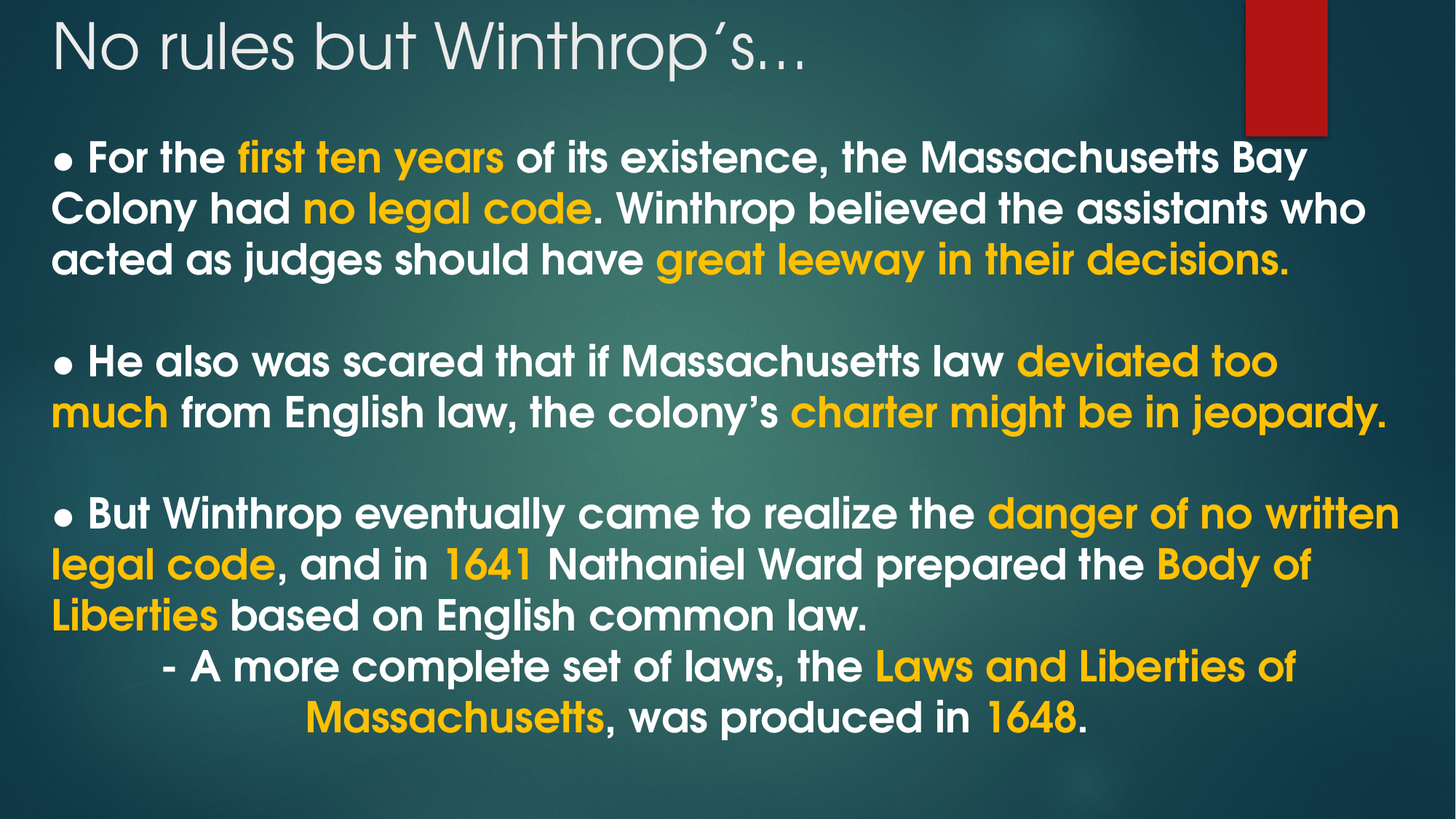

# No rules but Winthrop’s…
• For the first ten years of its existence, the Massachusetts Bay Colony had no legal code. Winthrop believed the assistants who acted as judges should have great leeway in their decisions.

• He also was scared that if Massachusetts law deviated too much from English law, the colony’s charter might be in jeopardy.

• But Winthrop eventually came to realize the danger of no written legal code, and in 1641 Nathaniel Ward prepared the Body of Liberties based on English common law.
	- A more complete set of laws, the Laws and Liberties of 	 	 	   Massachusetts, was produced in 1648.